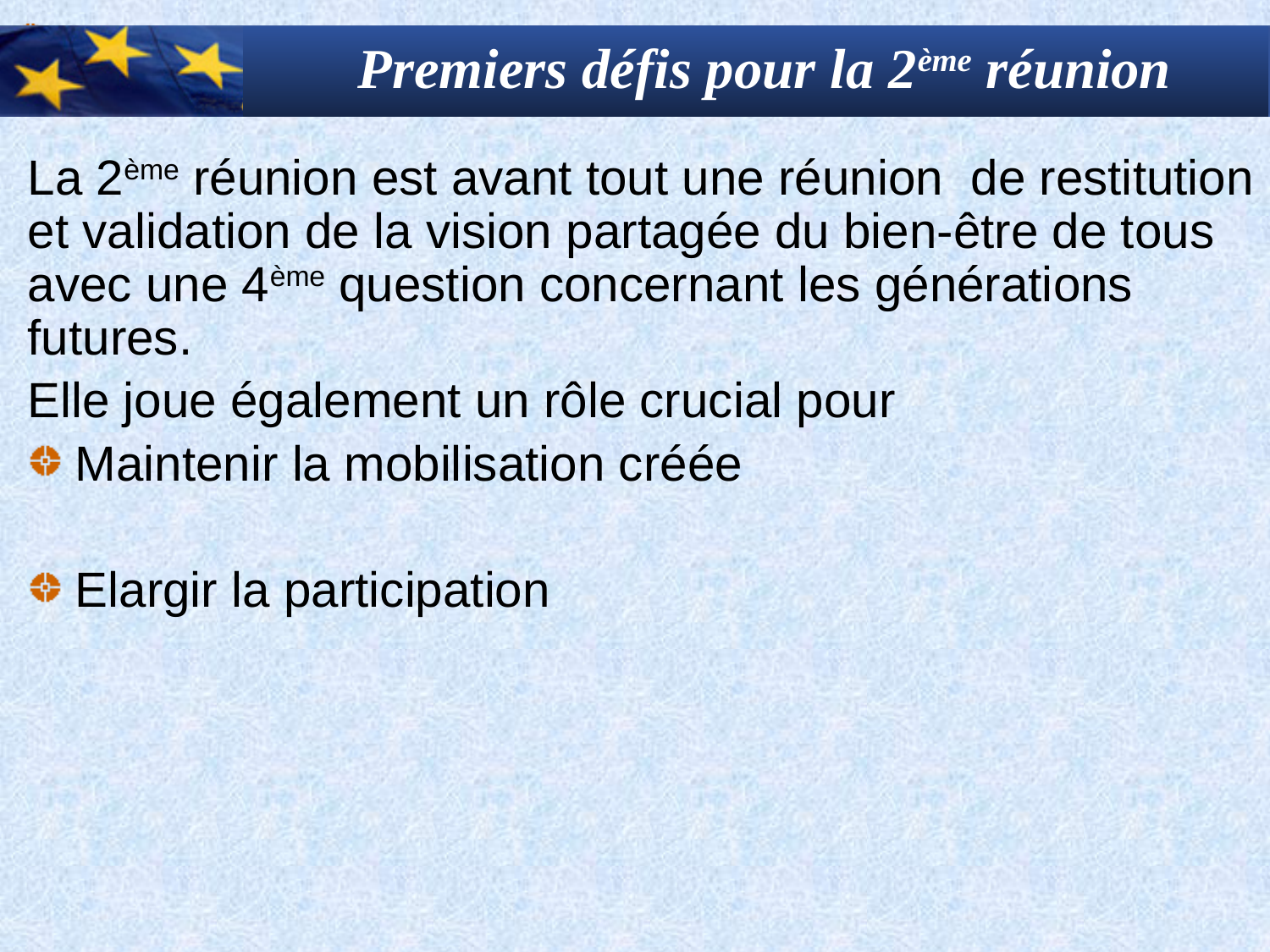

# Premiers défis pour la 2ème réunion
La 2ème réunion est avant tout une réunion  de restitution et validation de la vision partagée du bien-être de tous avec une 4ème question concernant les générations futures.
Elle joue également un rôle crucial pour
Maintenir la mobilisation créée

Elargir la participation